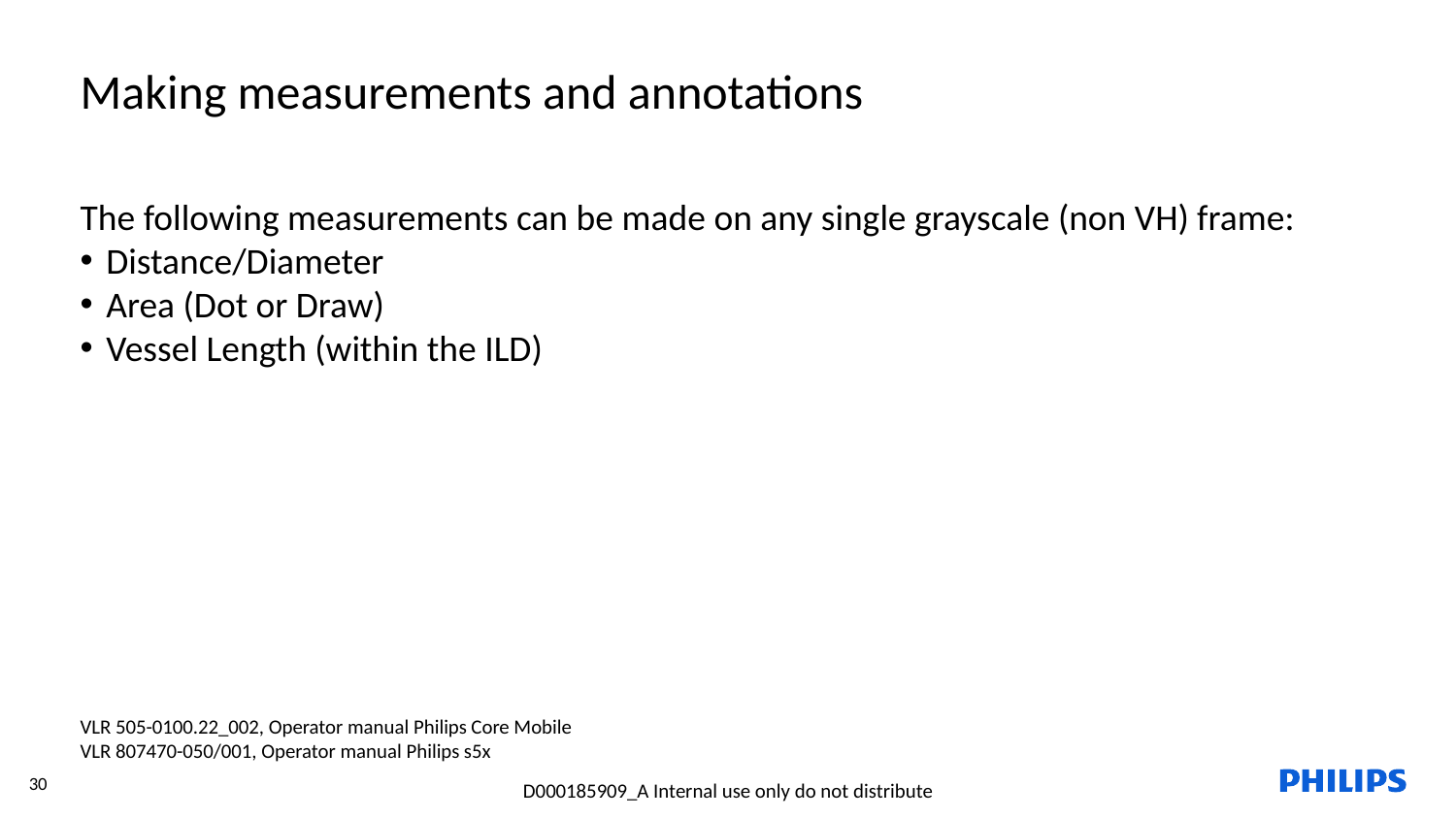

Making measurements and annotations
The following measurements can be made on any single grayscale (non VH) frame:
Distance/Diameter
Area (Dot or Draw)
Vessel Length (within the ILD)
VLR 505-0100.22_002, Operator manual Philips Core Mobile
VLR 807470-050/001, Operator manual Philips s5x

30
D000185909_A Internal use only do not distribute